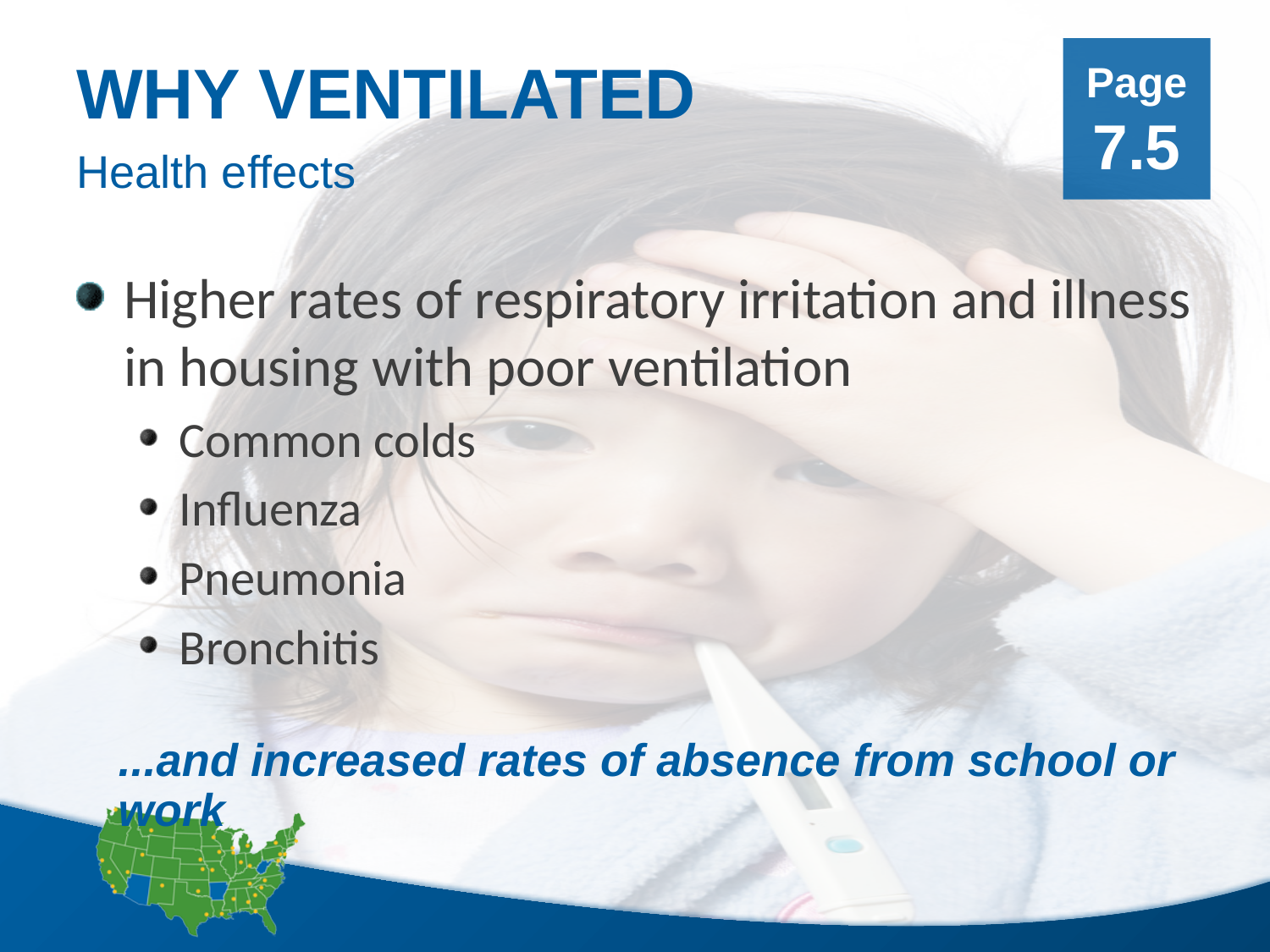

Page 7.5
# Why Ventilated
Health effects
Higher rates of respiratory irritation and illness in housing with poor ventilation
Common colds
Influenza
Pneumonia
Bronchitis

...and increased rates of absence from school or work